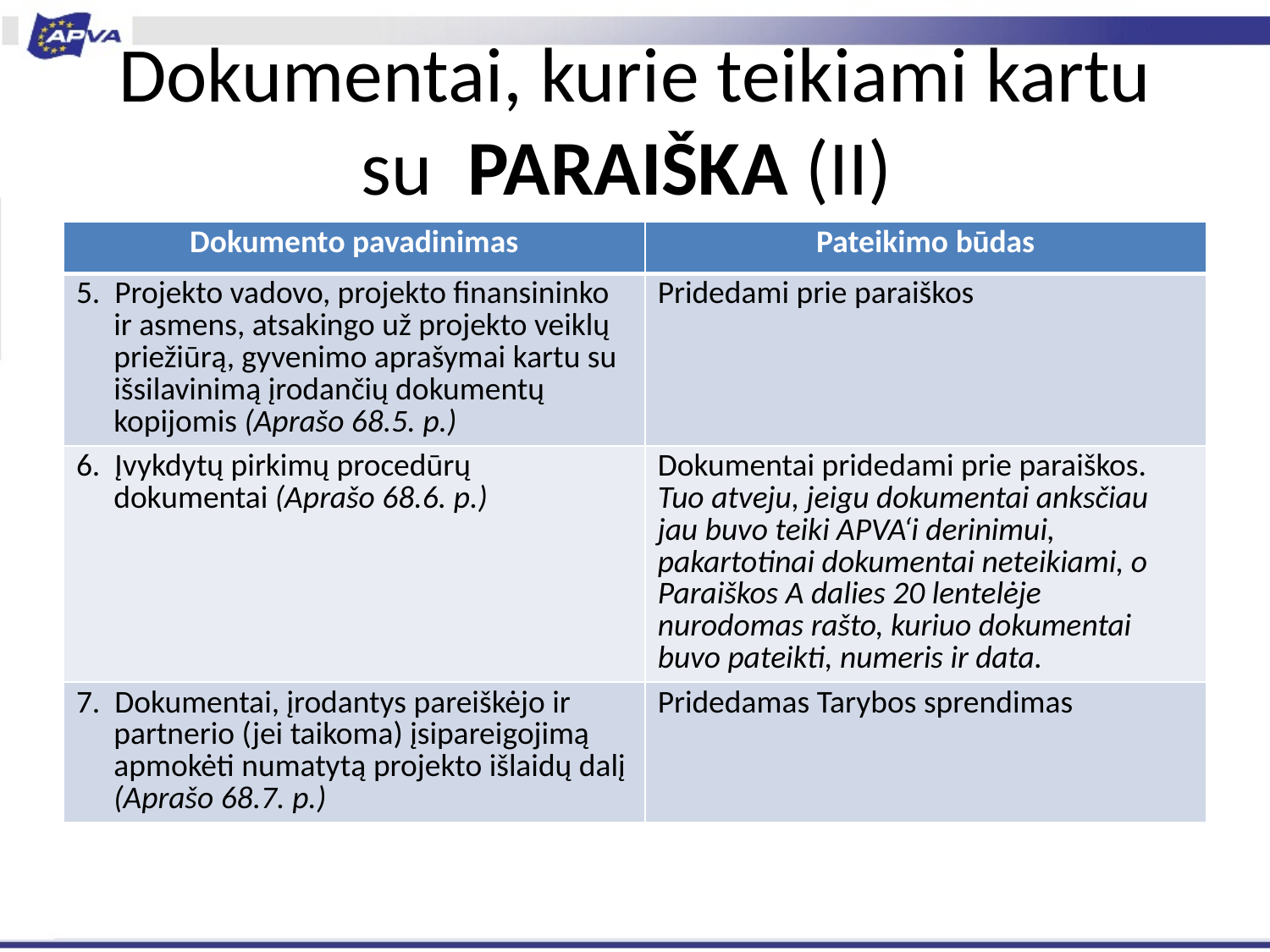

# Dokumentai, kurie teikiami kartu su  PARAIŠKA (II)
| Dokumento pavadinimas | Pateikimo būdas |
| --- | --- |
| 5. Projekto vadovo, projekto finansininko ir asmens, atsakingo už projekto veiklų priežiūrą, gyvenimo aprašymai kartu su išsilavinimą įrodančių dokumentų kopijomis (Aprašo 68.5. p.) | Pridedami prie paraiškos |
| 6. Įvykdytų pirkimų procedūrų dokumentai (Aprašo 68.6. p.) | Dokumentai pridedami prie paraiškos. Tuo atveju, jeigu dokumentai anksčiau jau buvo teiki APVA‘i derinimui, pakartotinai dokumentai neteikiami, o Paraiškos A dalies 20 lentelėje nurodomas rašto, kuriuo dokumentai buvo pateikti, numeris ir data. |
| 7. Dokumentai, įrodantys pareiškėjo ir partnerio (jei taikoma) įsipareigojimą apmokėti numatytą projekto išlaidų dalį (Aprašo 68.7. p.) | Pridedamas Tarybos sprendimas |